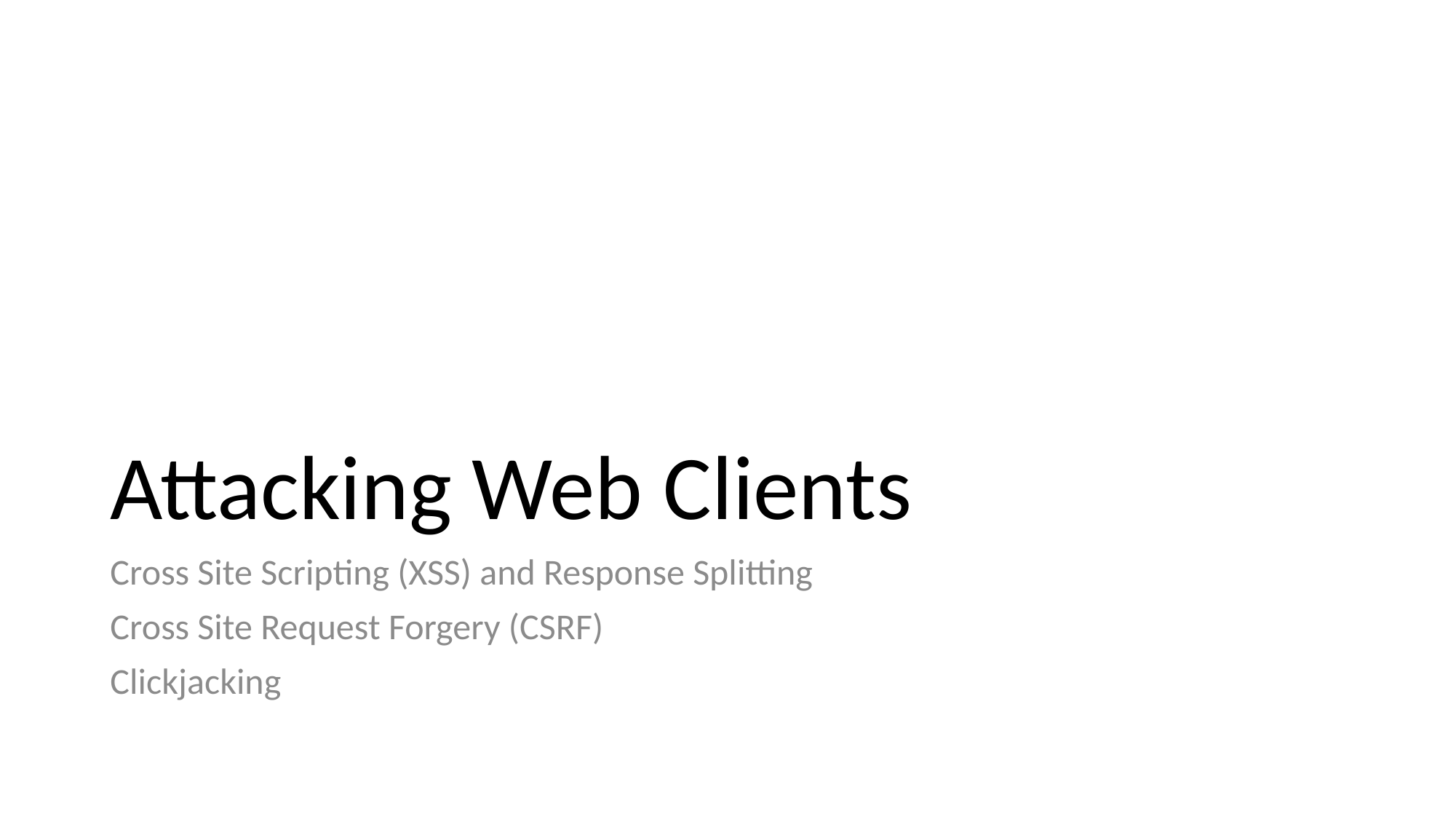

# Attacking Web Clients
Cross Site Scripting (XSS) and Response Splitting
Cross Site Request Forgery (CSRF)
Clickjacking